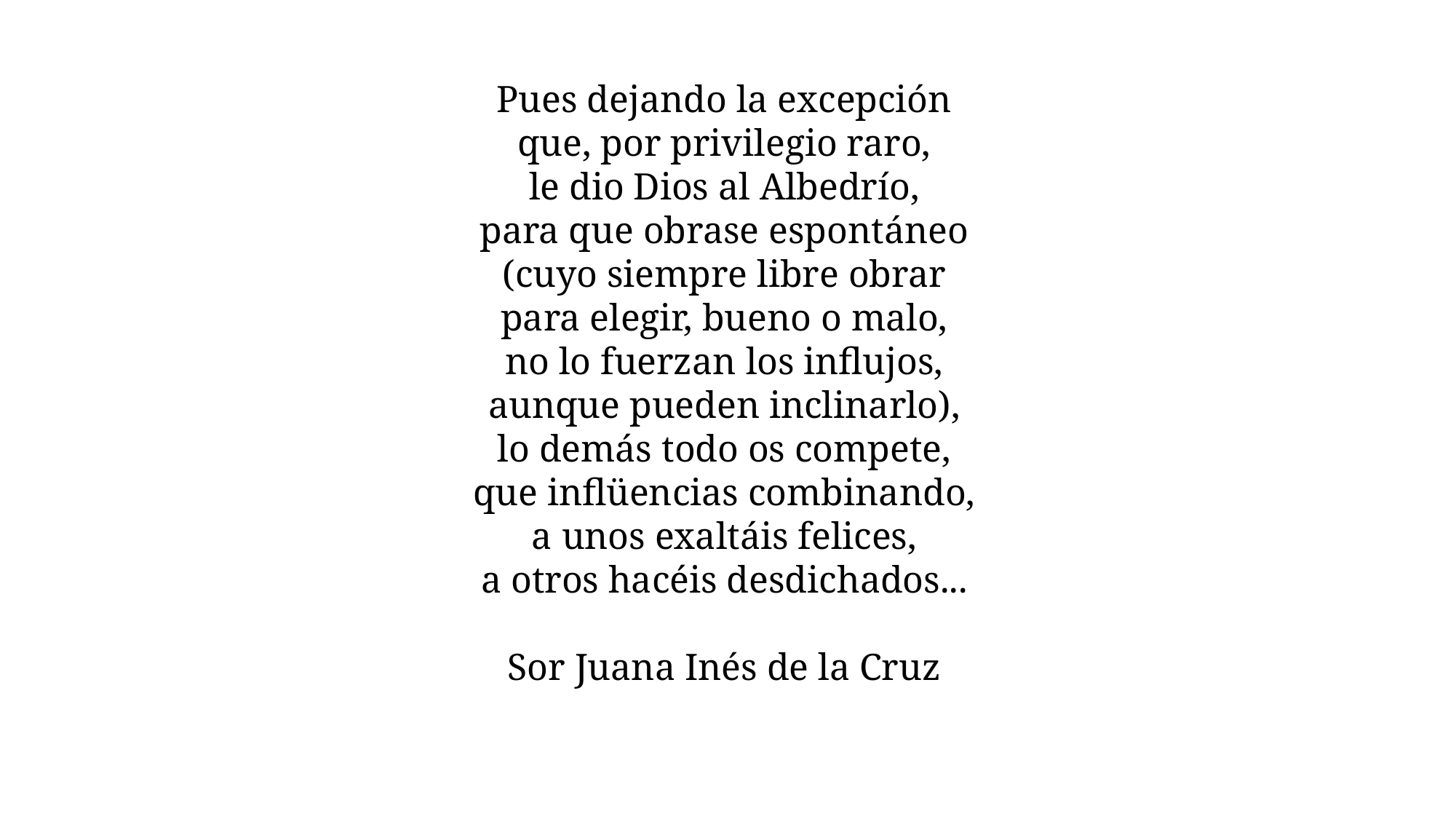

Pues dejando la excepción
que, por privilegio raro,
le dio Dios al Albedrío,
para que obrase espontáneo
(cuyo siempre libre obrar
para elegir, bueno o malo,
no lo fuerzan los influjos,
aunque pueden inclinarlo),
lo demás todo os compete,
que inflüencias combinando,
a unos exaltáis felices,
a otros hacéis desdichados...

Sor Juana Inés de la Cruz